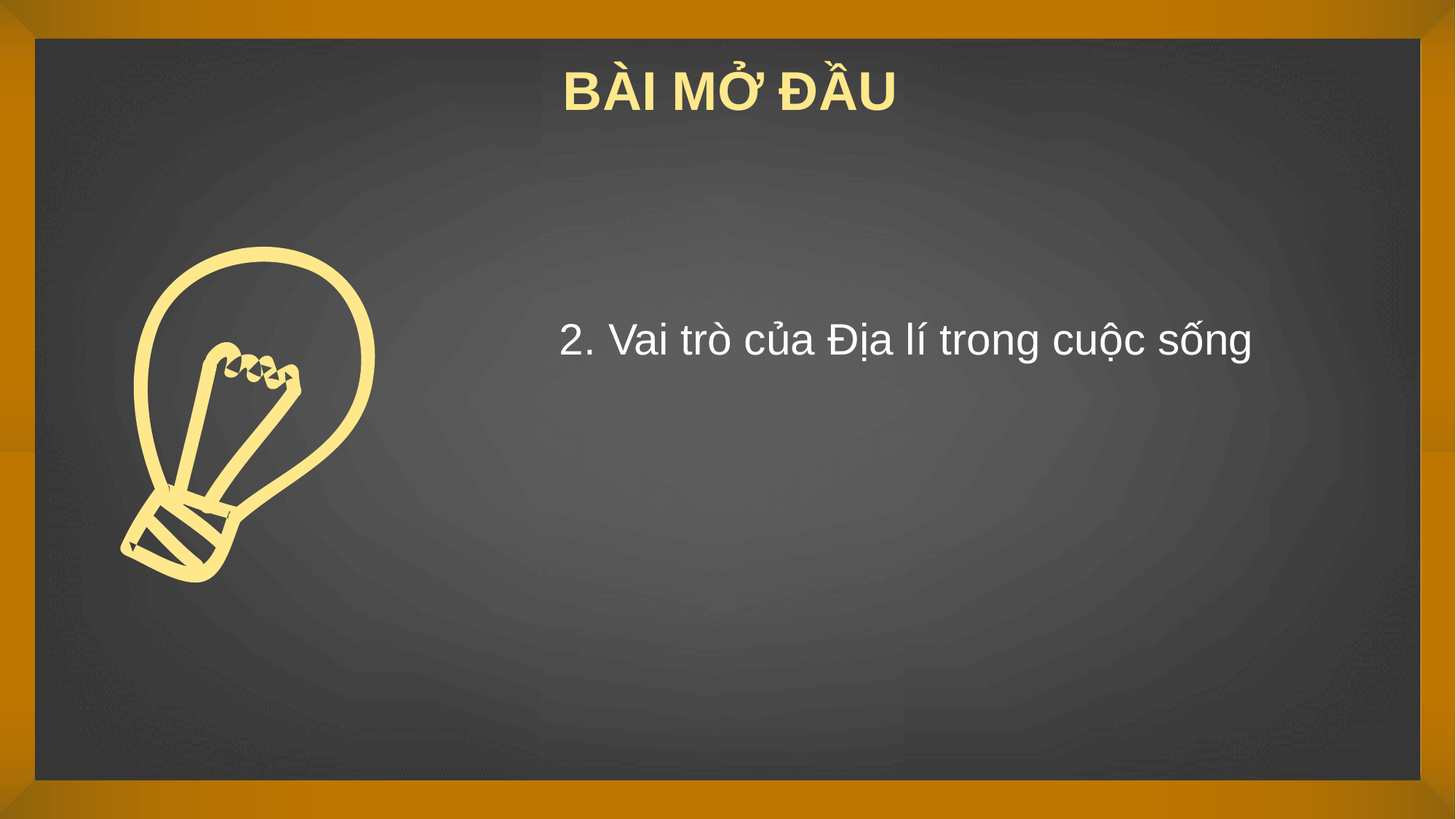

BÀI MỞ ĐẦU

2. Vai trò của Địa lí trong cuộc sống